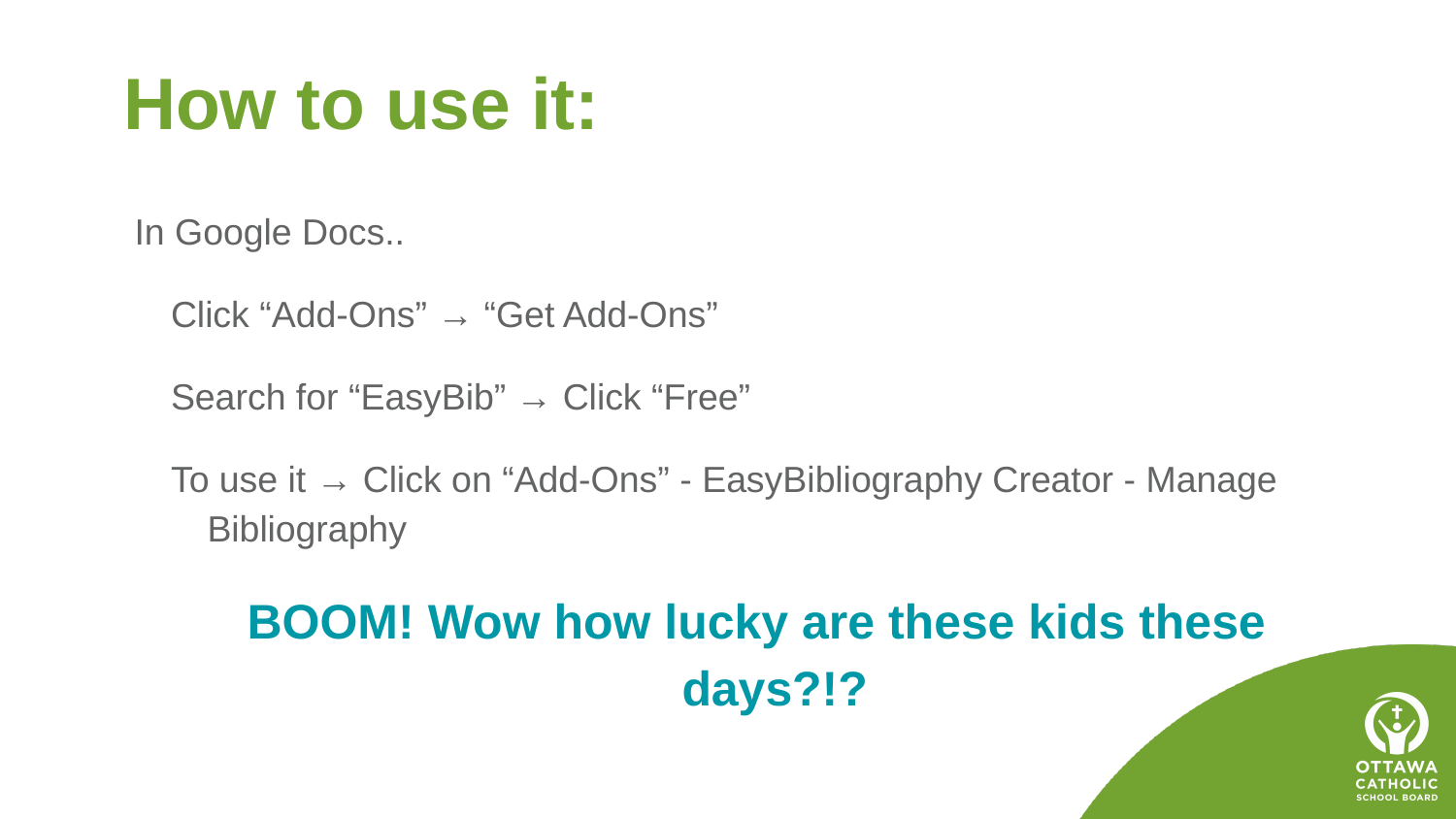

# How to use it:
In Google Docs..
Click “Add-Ons” → “Get Add-Ons”
Search for “EasyBib” → Click “Free”
To use it → Click on “Add-Ons” - EasyBibliography Creator - Manage Bibliography
BOOM! Wow how lucky are these kids these days?!?